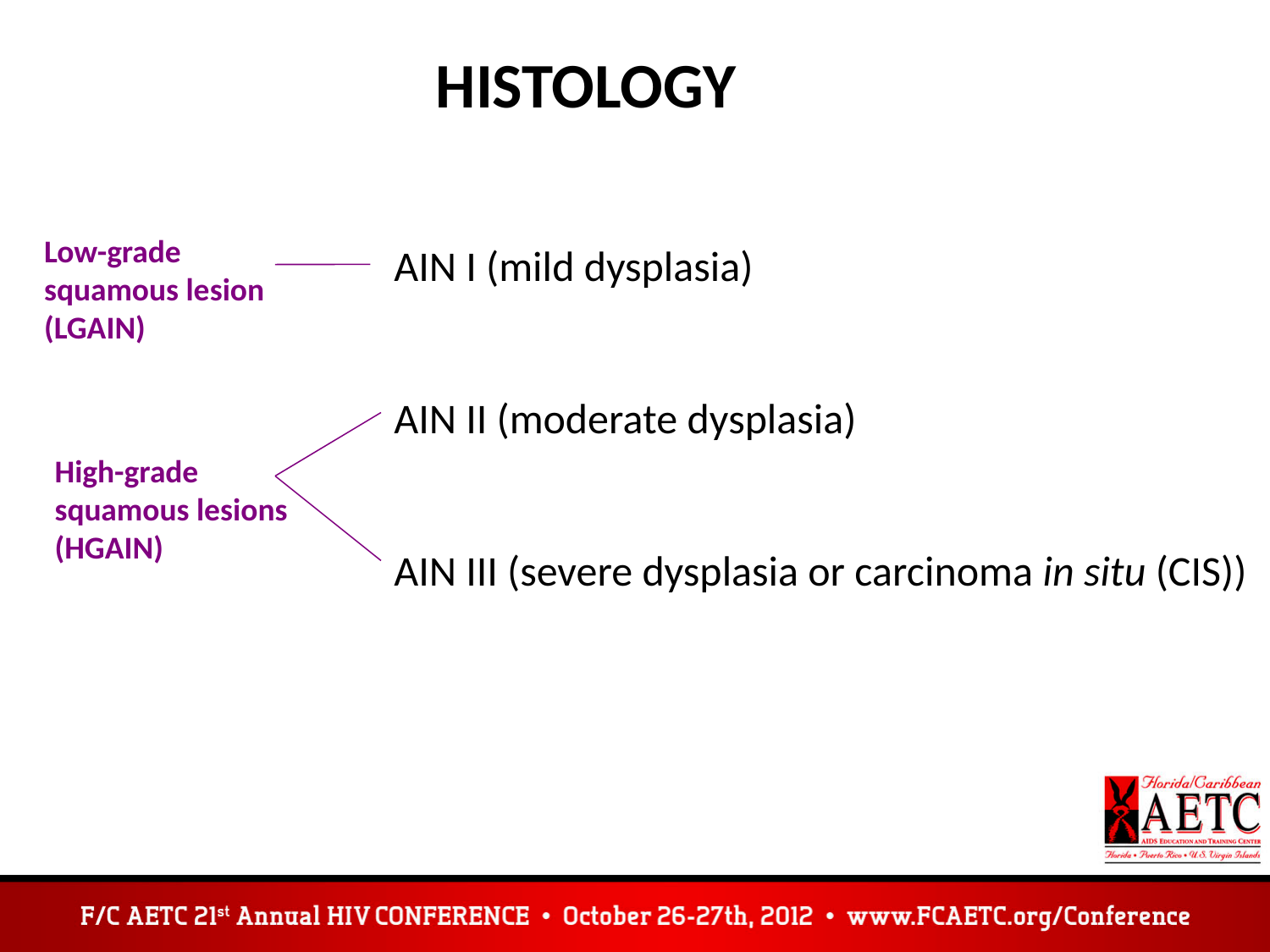

HISTOLOGY
Low-grade
squamous lesion
(LGAIN)
AIN I (mild dysplasia)

AIN II (moderate dysplasia)

AIN III (severe dysplasia or carcinoma in situ (CIS))

High-grade
squamous lesions
(HGAIN)